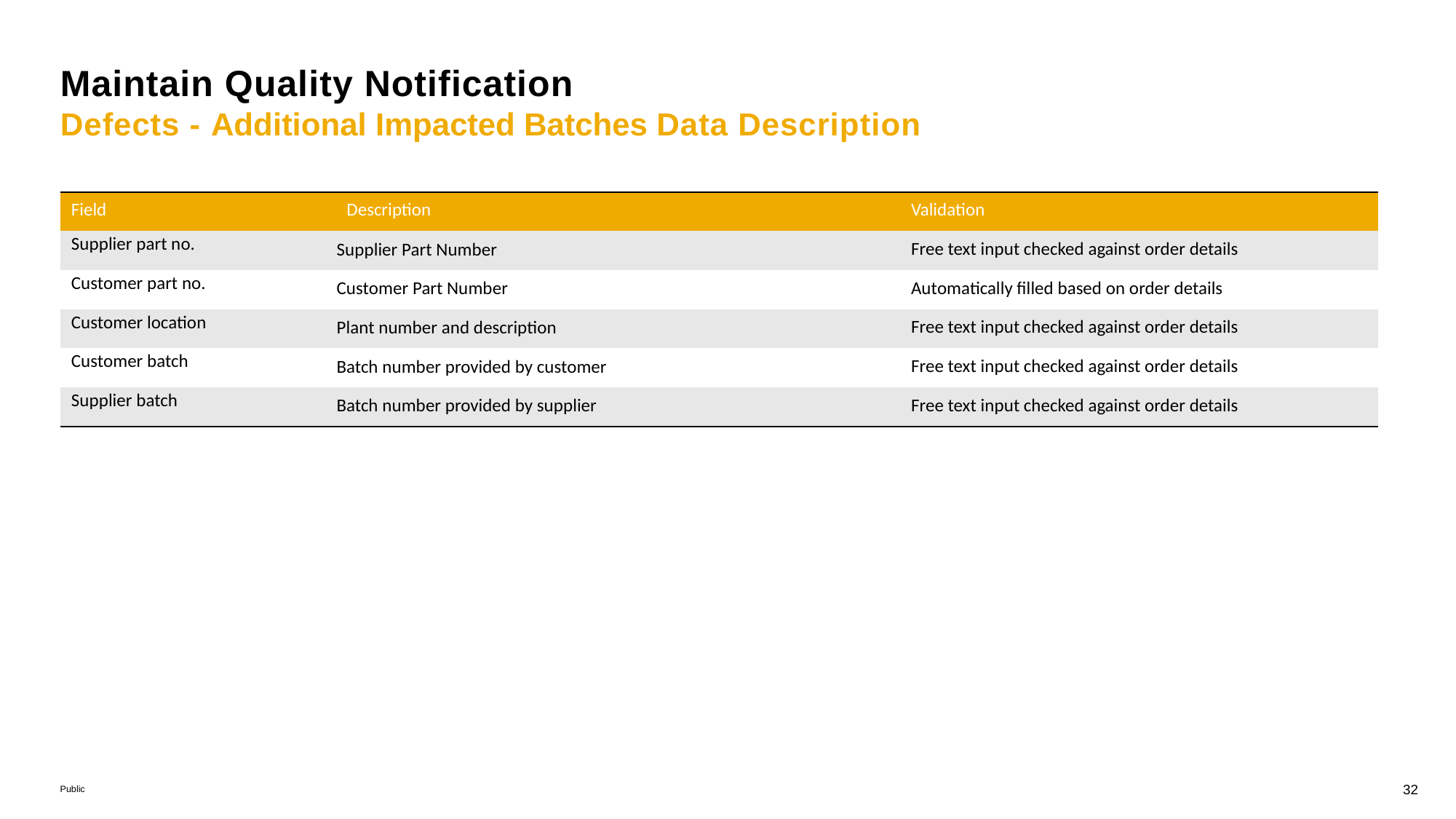

# Maintain Quality Notification Defects - Additional Impacted Batches Data Description
| Field | Description | Validation |
| --- | --- | --- |
| Supplier part no. | Supplier Part Number | Free text input checked against order details |
| Customer part no. | Customer Part Number | Automatically filled based on order details |
| Customer location | Plant number and description | Free text input checked against order details |
| Customer batch | Batch number provided by customer | Free text input checked against order details |
| Supplier batch | Batch number provided by supplier | Free text input checked against order details |